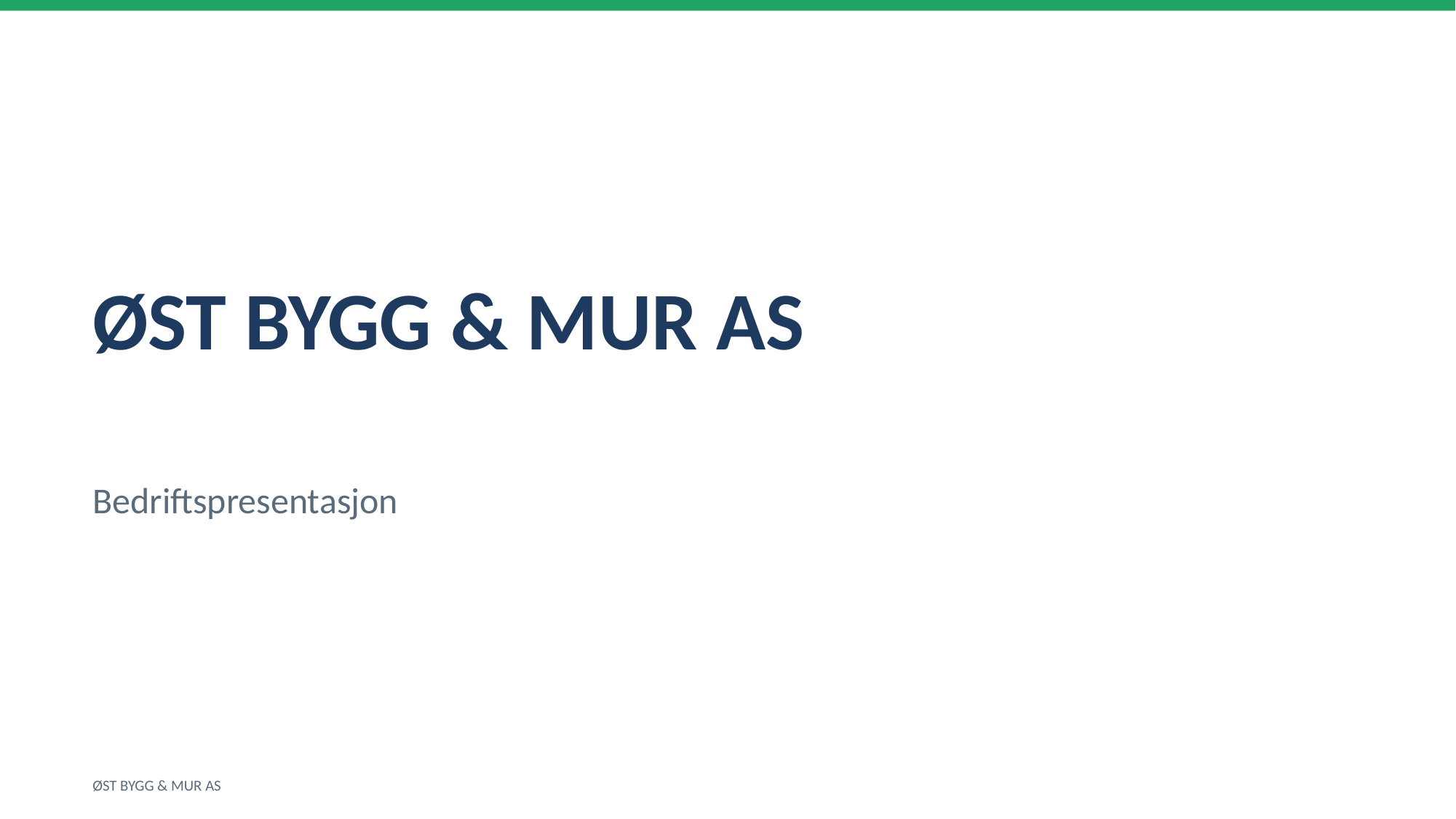

ØST BYGG & MUR AS
Bedriftspresentasjon
ØST BYGG & MUR AS